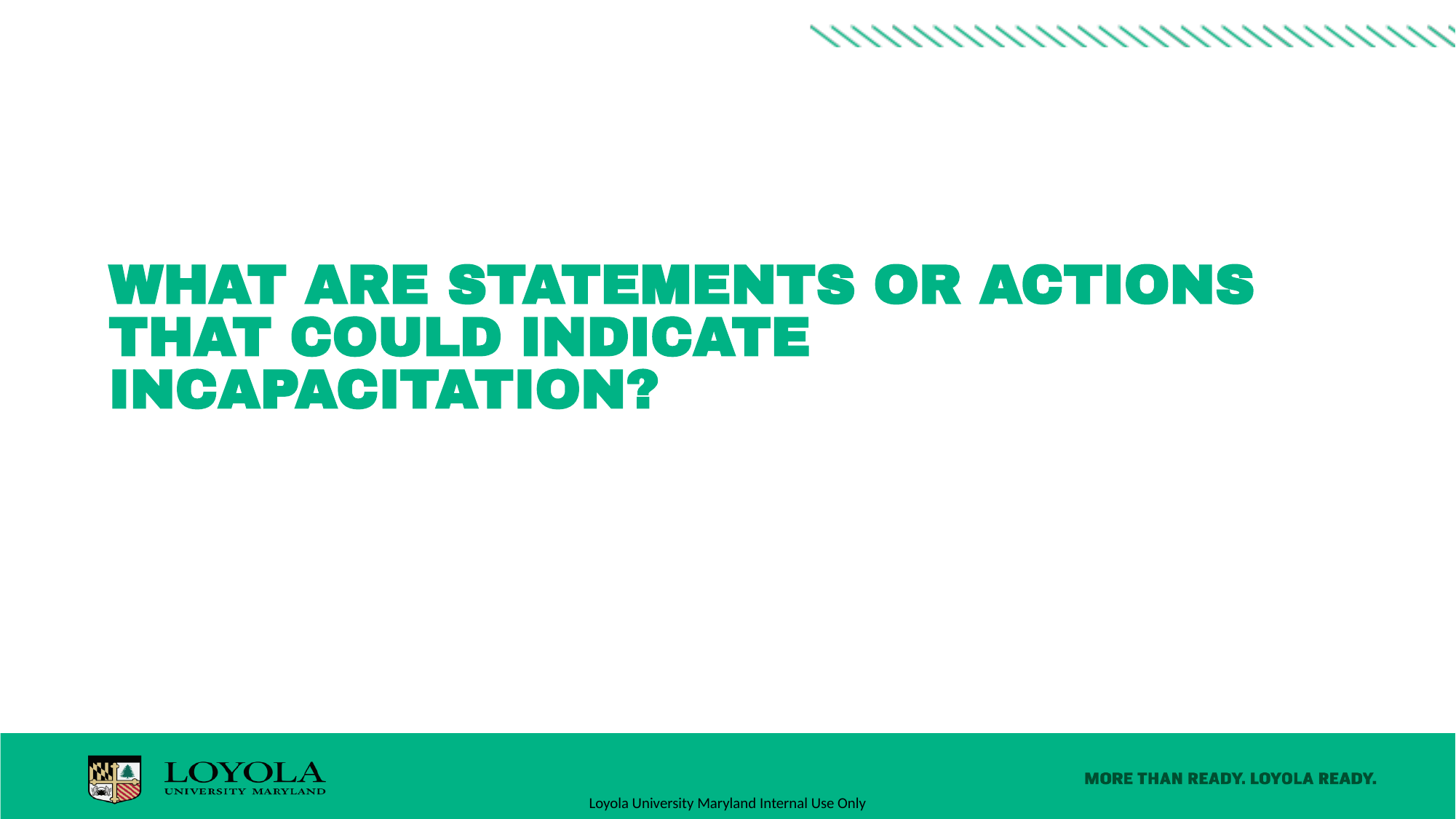

# What are Statements or actions that could indicate incapacitation?